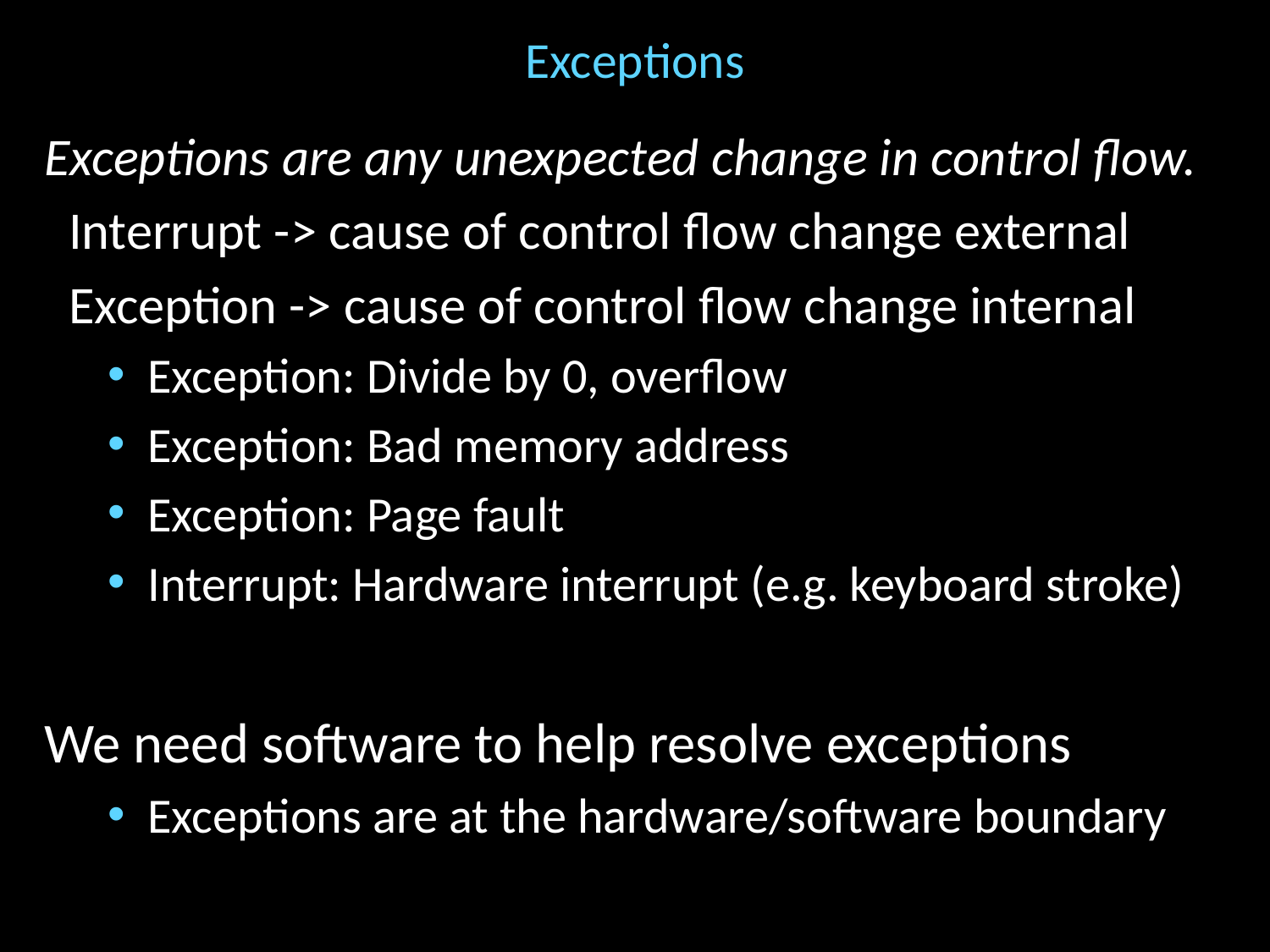

# Exceptions
Exceptions are any unexpected change in control flow.
  Interrupt -> cause of control flow change external
  Exception -> cause of control flow change internal
Exception: Divide by 0, overflow
Exception: Bad memory address
Exception: Page fault
Interrupt: Hardware interrupt (e.g. keyboard stroke)

We need software to help resolve exceptions
Exceptions are at the hardware/software boundary